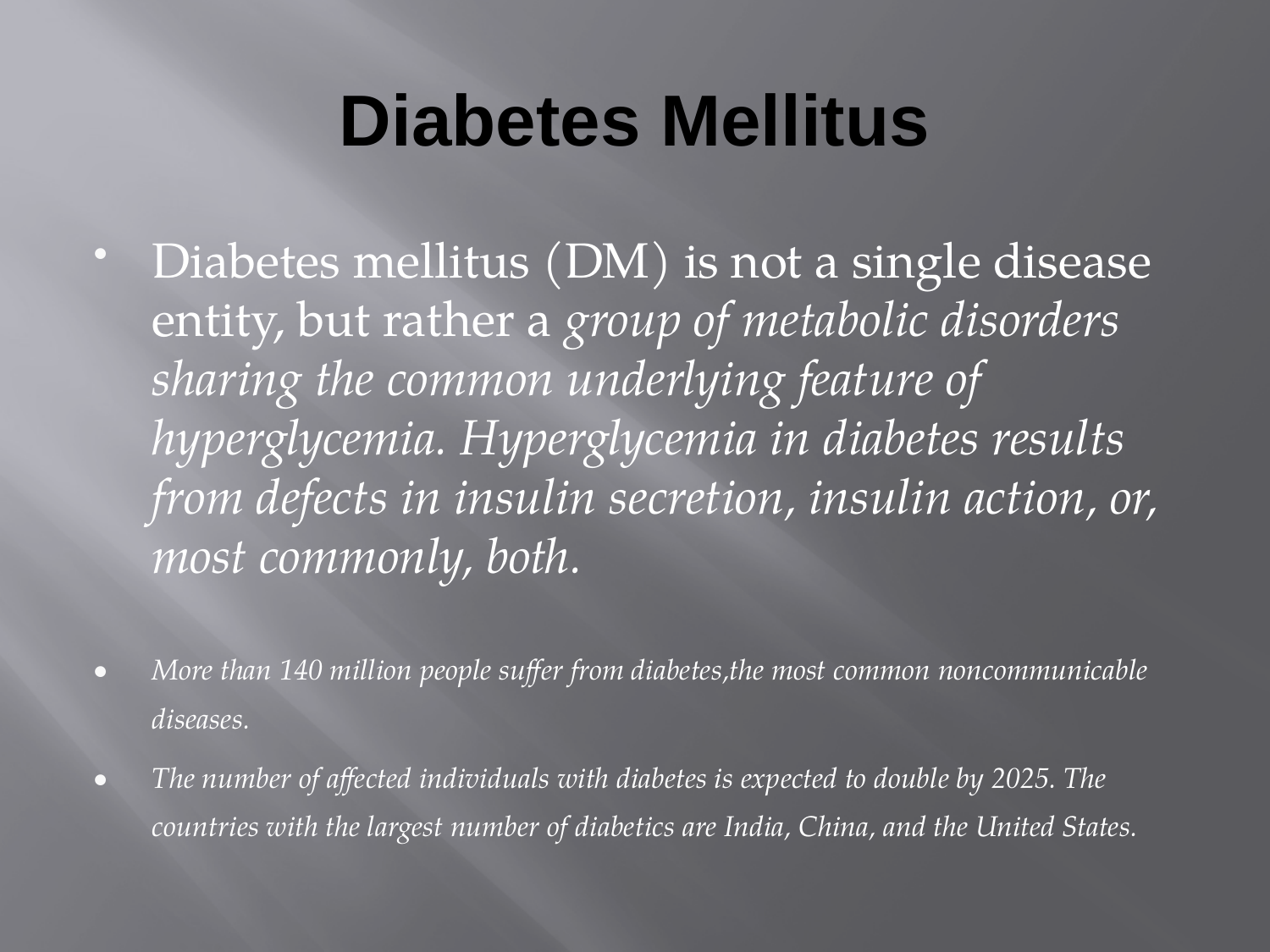

# Diabetes Mellitus
Diabetes mellitus (DM) is not a single disease entity, but rather a group of metabolic disorders sharing the common underlying feature of hyperglycemia. Hyperglycemia in diabetes results from defects in insulin secretion, insulin action, or, most commonly, both.

More than 140 million people suffer from diabetes,the most common noncommunicable diseases.
The number of affected individuals with diabetes is expected to double by 2025. The countries with the largest number of diabetics are India, China, and the United States.